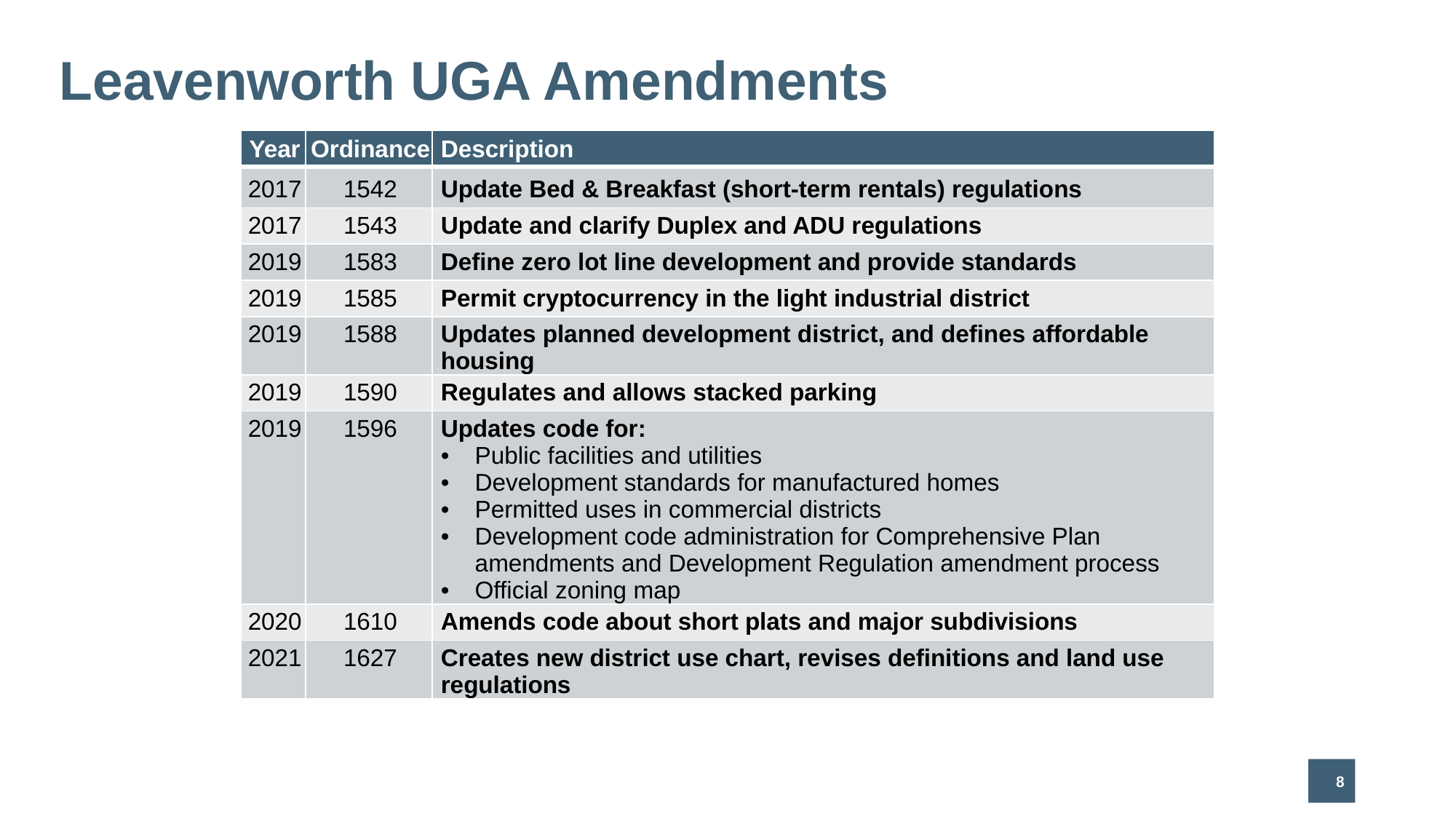

# Leavenworth UGA Amendments
| Year | Ordinance | Description |
| --- | --- | --- |
| 2017 | 1542 | Update Bed & Breakfast (short-term rentals) regulations |
| 2017 | 1543 | Update and clarify Duplex and ADU regulations |
| 2019 | 1583 | Define zero lot line development and provide standards |
| 2019 | 1585 | Permit cryptocurrency in the light industrial district |
| 2019 | 1588 | Updates planned development district, and defines affordable housing |
| 2019 | 1590 | Regulates and allows stacked parking |
| 2019 | 1596 | Updates code for: Public facilities and utilities Development standards for manufactured homes Permitted uses in commercial districts Development code administration for Comprehensive Plan amendments and Development Regulation amendment process Official zoning map |
| 2020 | 1610 | Amends code about short plats and major subdivisions |
| 2021 | 1627 | Creates new district use chart, revises definitions and land use regulations |
8